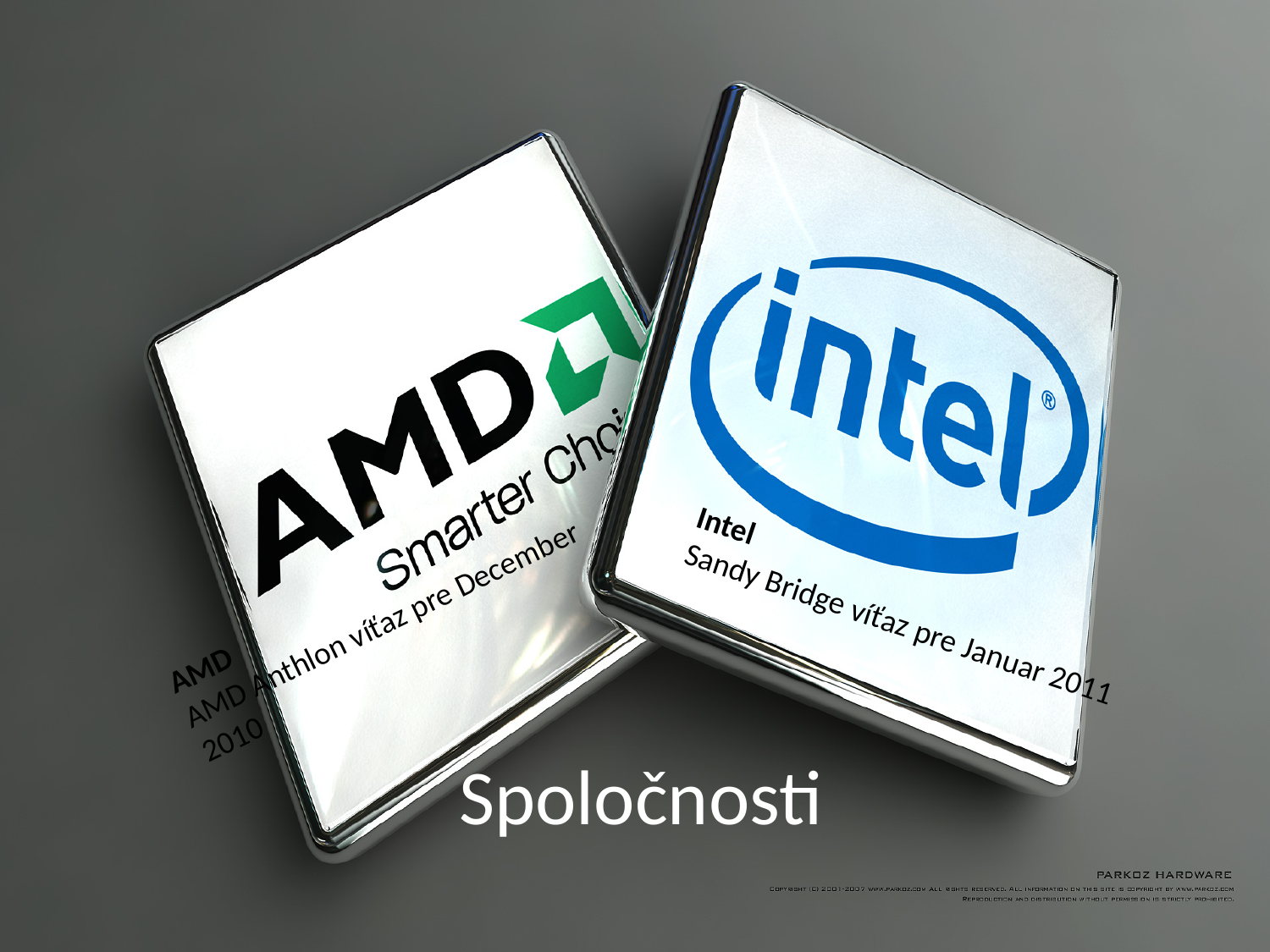

AMD
AMD Anthlon víťaz pre December
2010
Intel
Sandy Bridge víťaz pre Januar 2011
# Spoločnosti